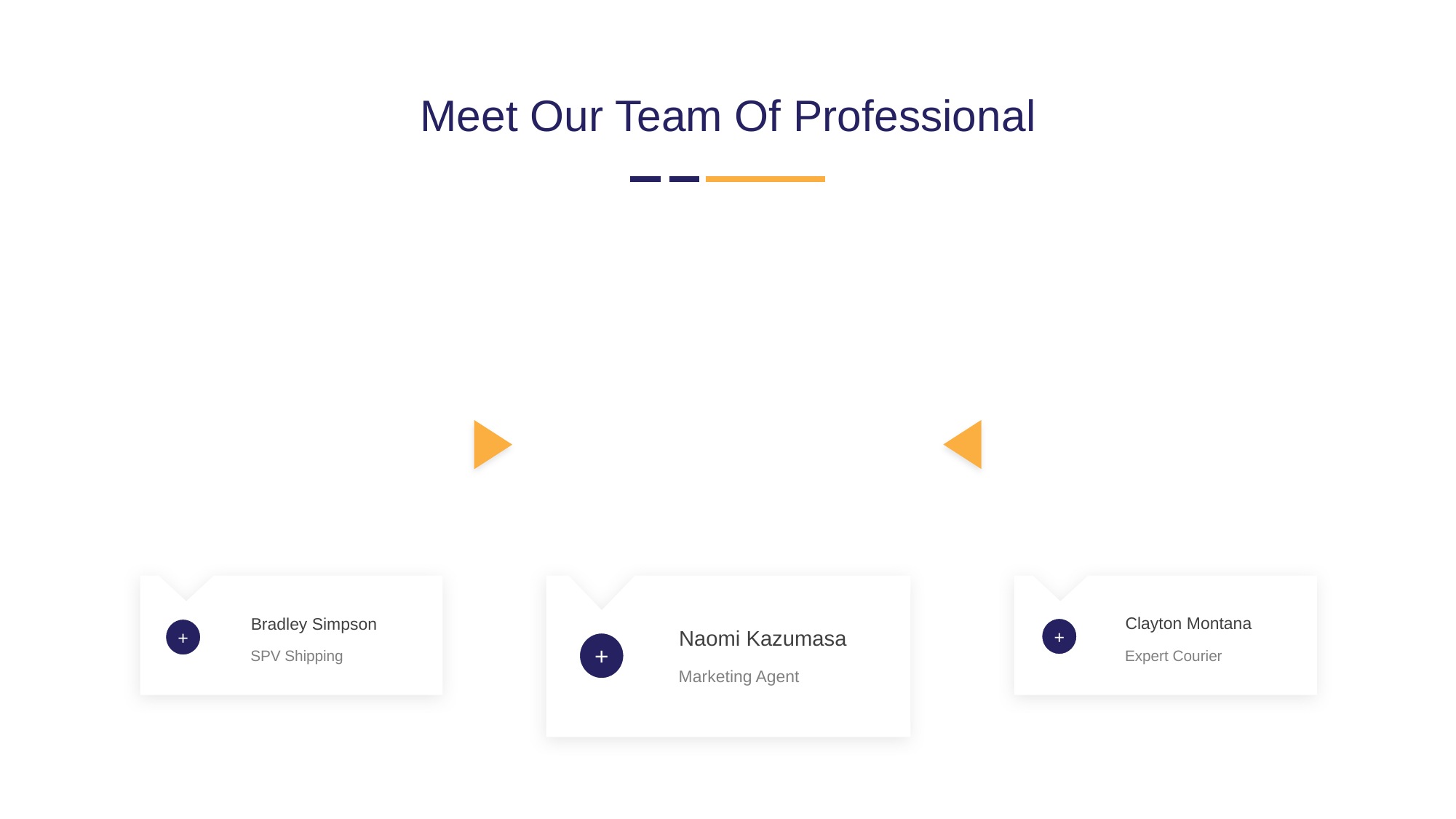

Meet Our Team Of Professional

Clayton Montana
Bradley Simpson
+
+
Naomi Kazumasa
+
Expert Courier
SPV Shipping
Marketing Agent